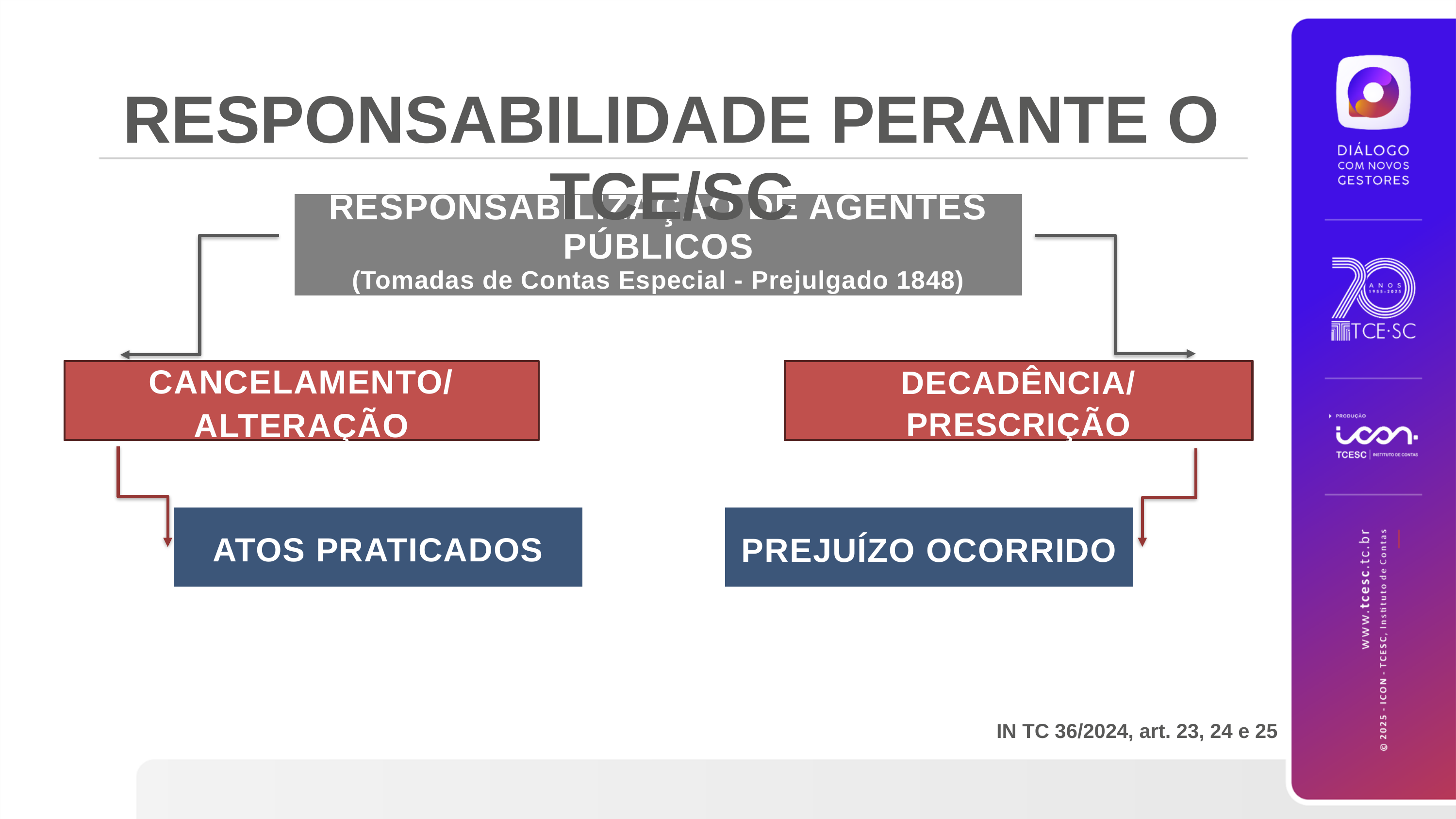

RESPONSABILIDADE PERANTE O TCE/SC

RESPONSABILIZAÇÃO DE AGENTES PÚBLICOS
(Tomadas de Contas Especial - Prejulgado 1848)
Use this chart to explain a science topic

DECADÊNCIA/PRESCRIÇÃO

CANCELAMENTO/ALTERAÇÃO

ATOS PRATICADOS

PREJUÍZO OCORRIDO

IN TC 36/2024, art. 23, 24 e 25